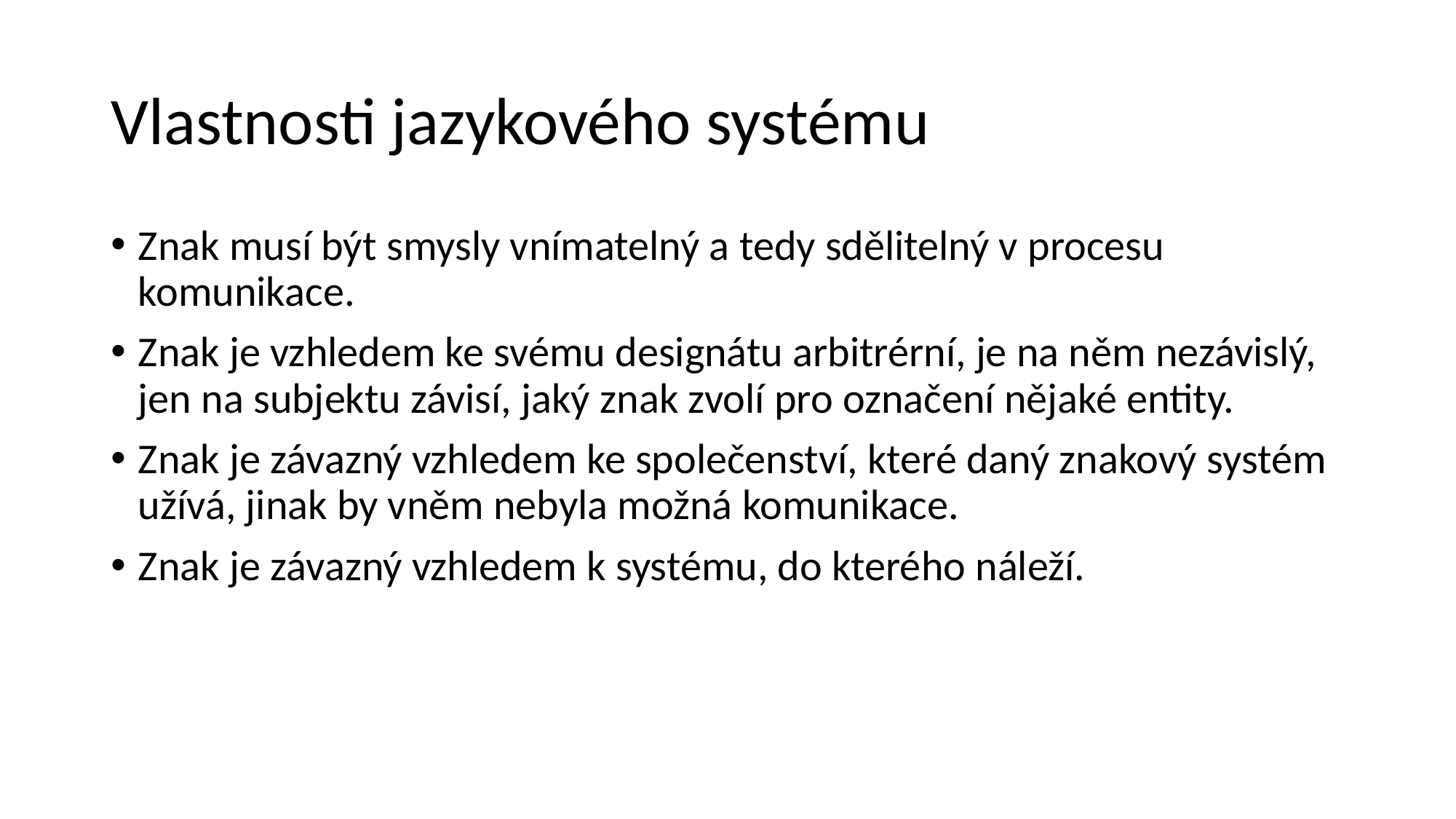

# Vlastnosti jazykového systému
Znak musí být smysly vnímatelný a tedy sdělitelný v procesu komunikace.
Znak je vzhledem ke svému designátu arbitrérní, je na něm nezávislý, jen na subjektu závisí, jaký znak zvolí pro označení nějaké entity.
Znak je závazný vzhledem ke společenství, které daný znakový systém užívá, jinak by vněm nebyla možná komunikace.
Znak je závazný vzhledem k systému, do kterého náleží.